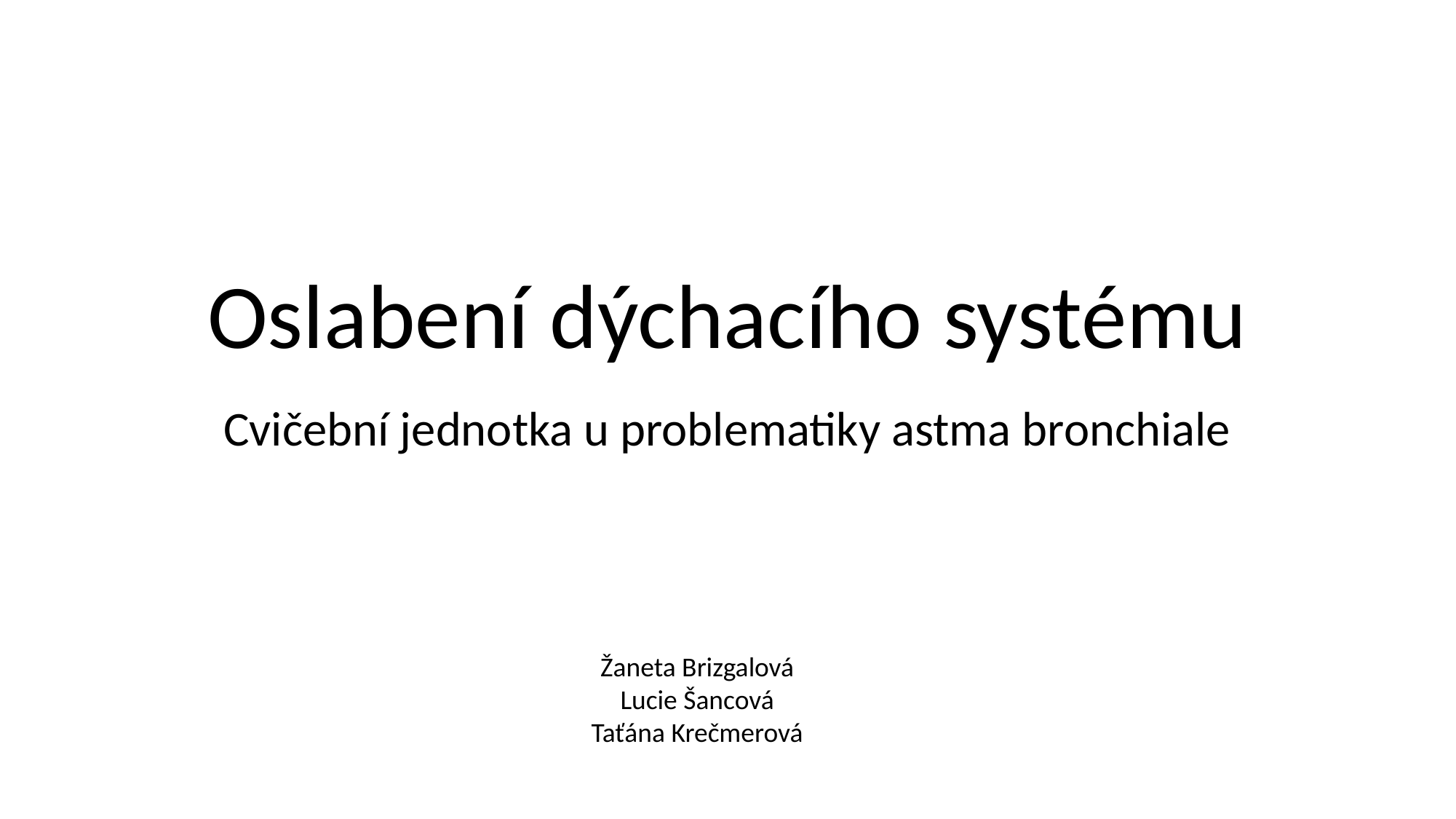

# Oslabení dýchacího systému
Cvičební jednotka u problematiky astma bronchiale
Žaneta Brizgalová
Lucie Šancová
Taťána Krečmerová